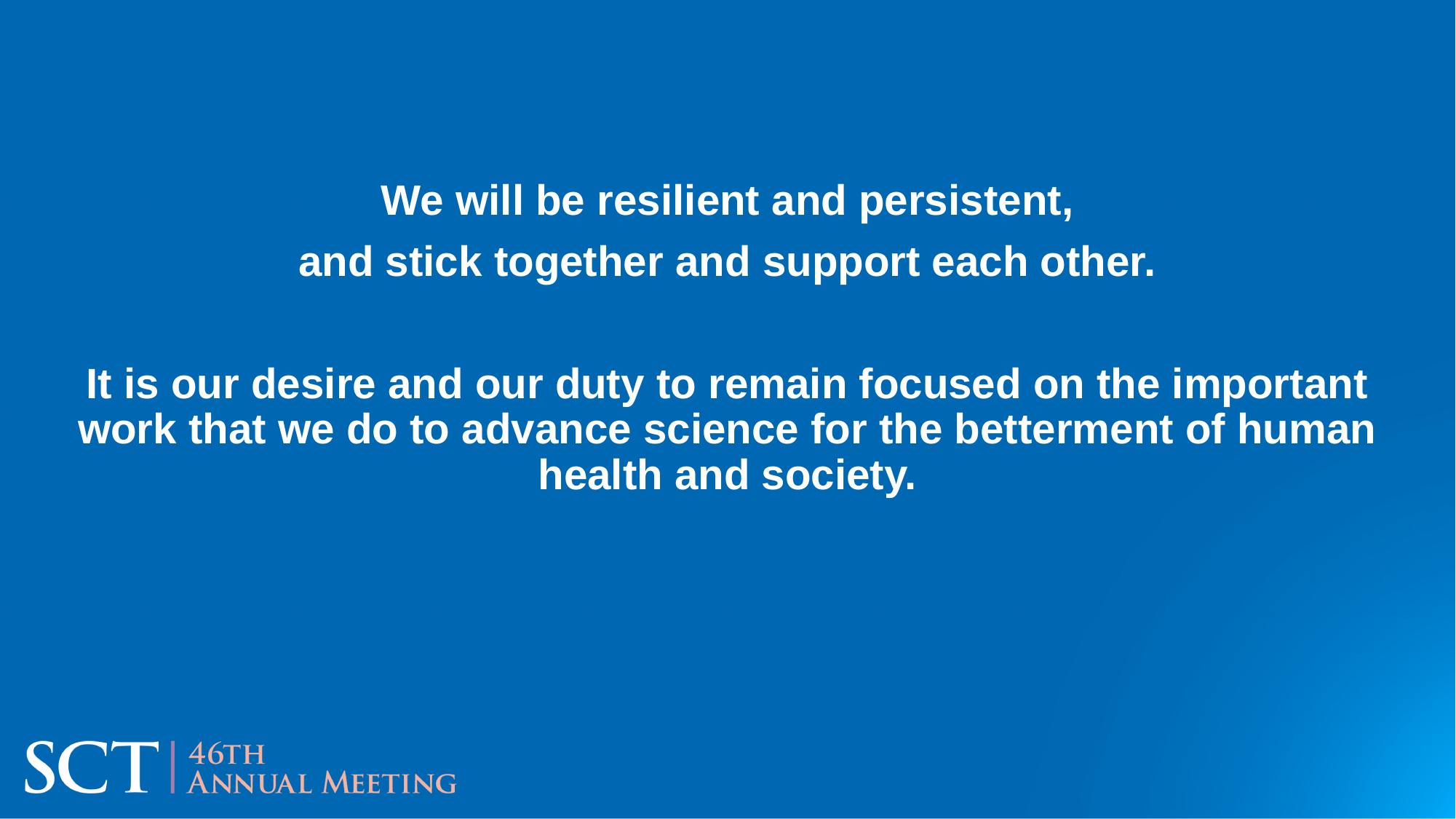

We will be resilient and persistent,
and stick together and support each other.

It is our desire and our duty to remain focused on the important work that we do to advance science for the betterment of human health and society.